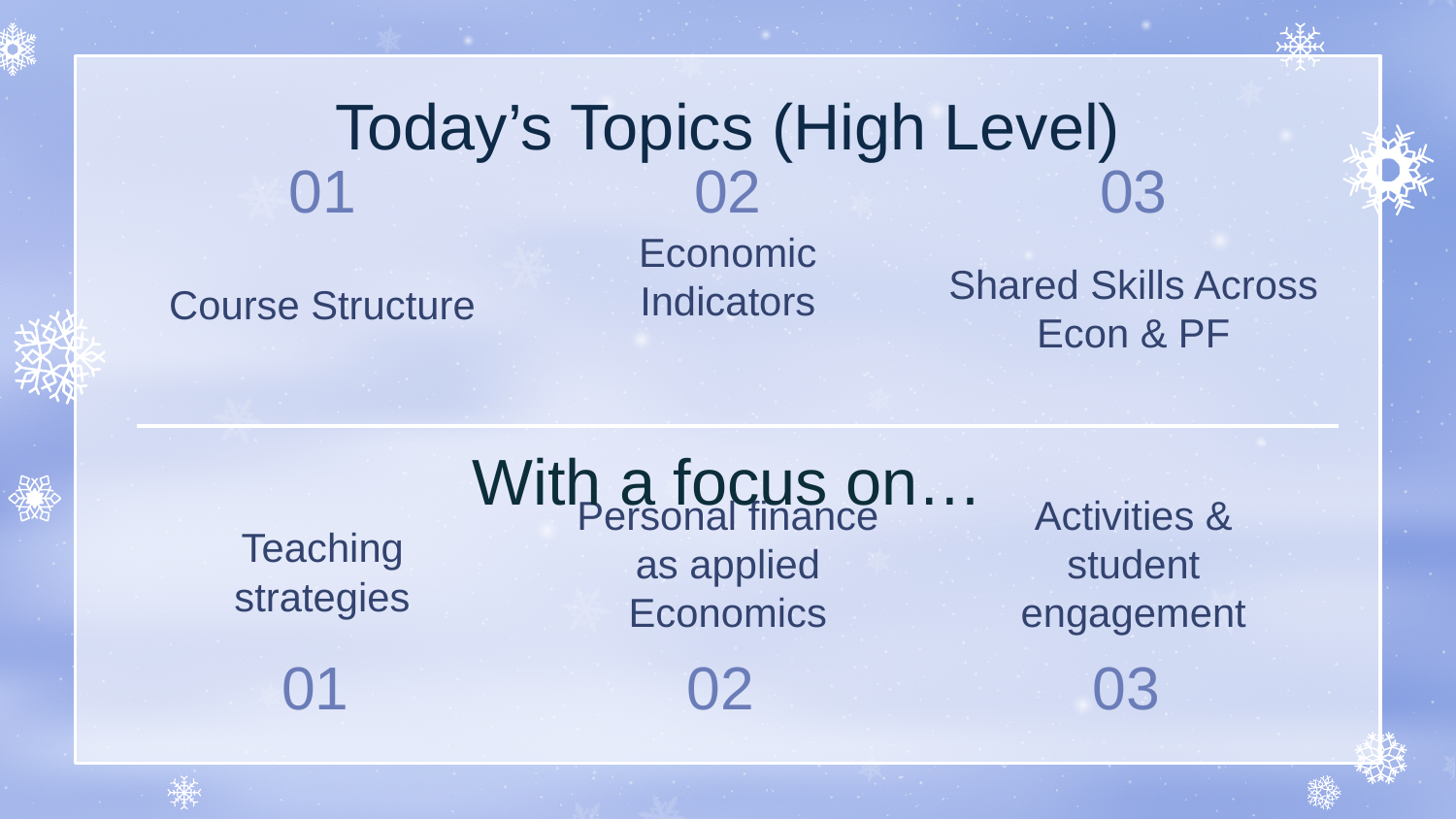

# Today’s Topics (High Level)
01
02
03
Course Structure
Economic Indicators
Shared Skills Across Econ & PF
With a focus on…
Personal finance as applied Economics
Activities & student engagement
Teaching strategies
01
02
03